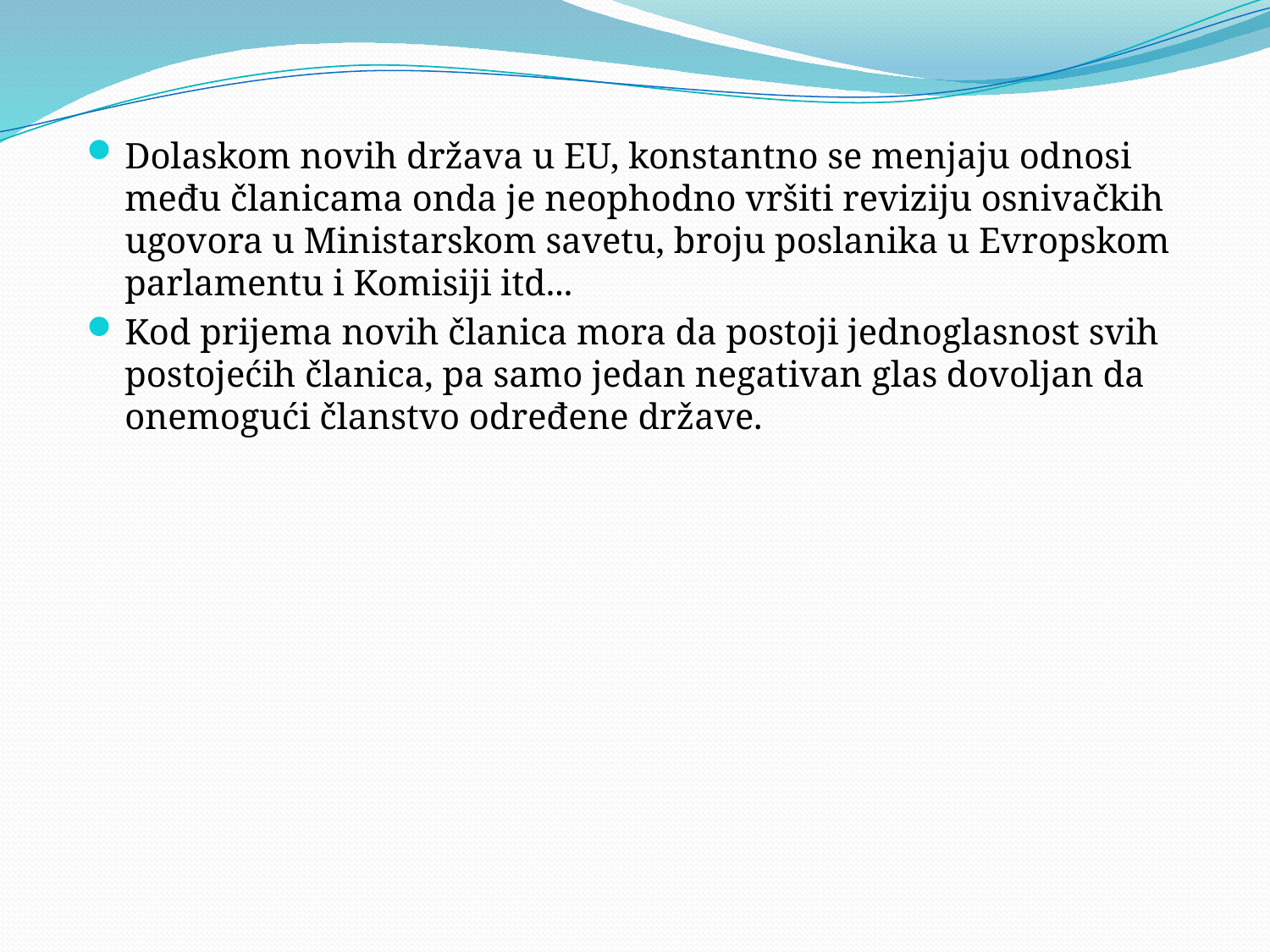

Dolaskom novih država u EU, konstantno se menjaju odnosi među članicama onda je neophodno vršiti reviziju osnivačkih ugovora u Ministarskom savetu, broju poslanika u Evropskom parlamentu i Komisiji itd...
Kod prijema novih članica mora da postoji jednoglasnost svih postojećih članica, pa samo jedan negativan glas dovoljan da onemogući članstvo određene države.